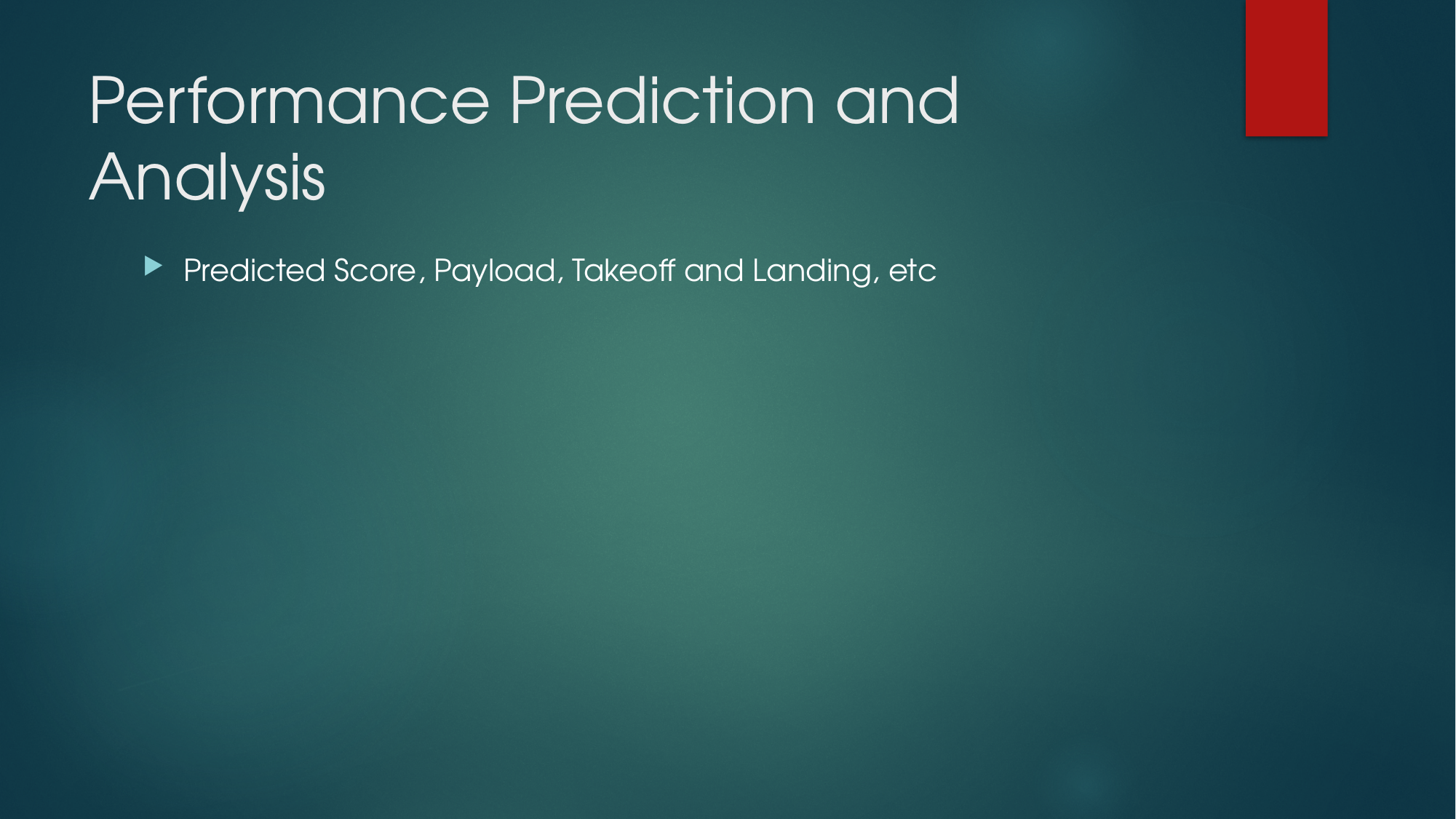

# Performance Prediction and Analysis
Predicted Score, Payload, Takeoff and Landing, etc